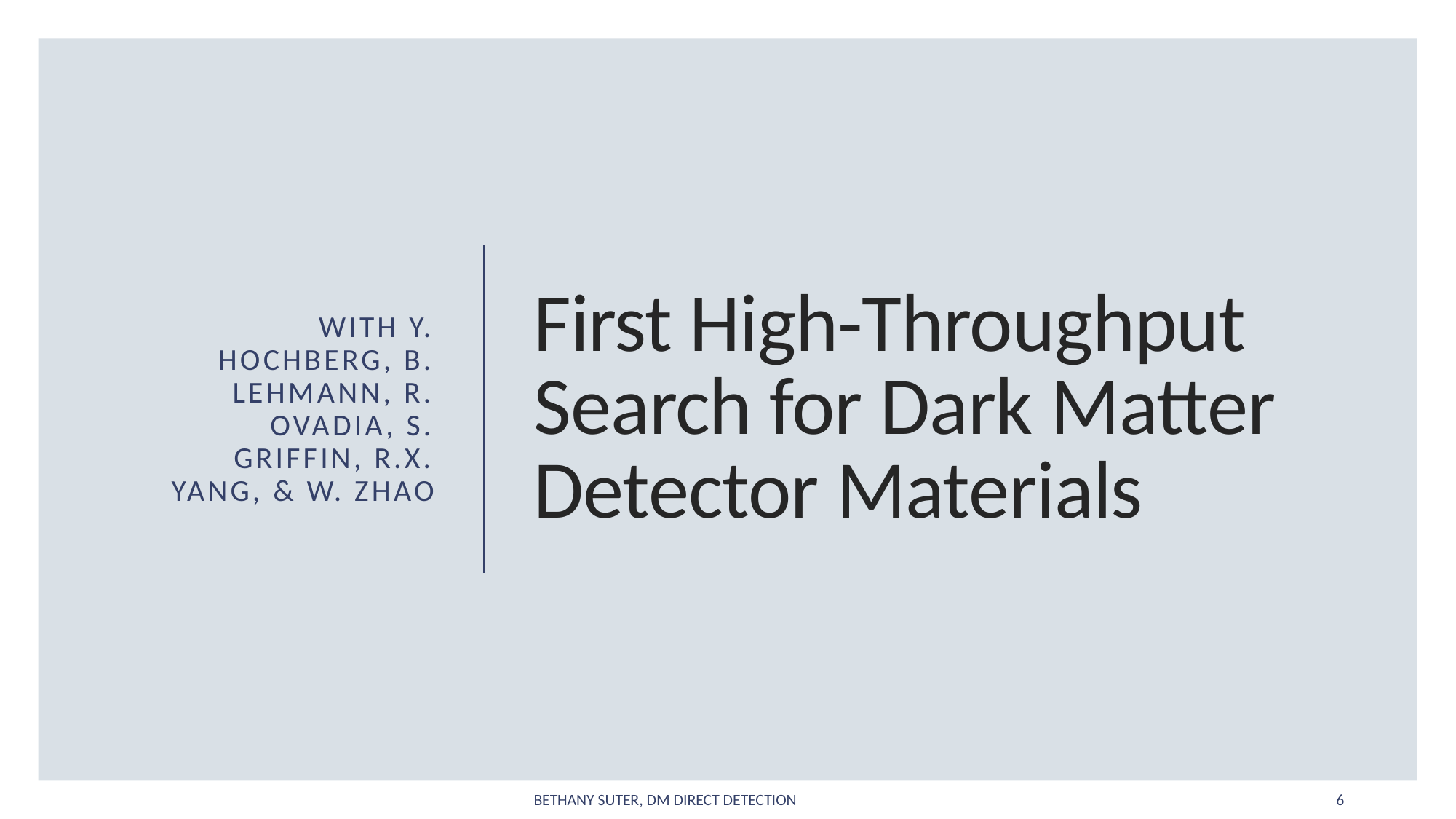

With Y. Hochberg, B. Lehmann, R. Ovadia, S. Griffin, R.X. Yang, & W. Zhao
# First High-Throughput Search for Dark Matter Detector Materials

Bethany Suter, DM Direct Detection
6